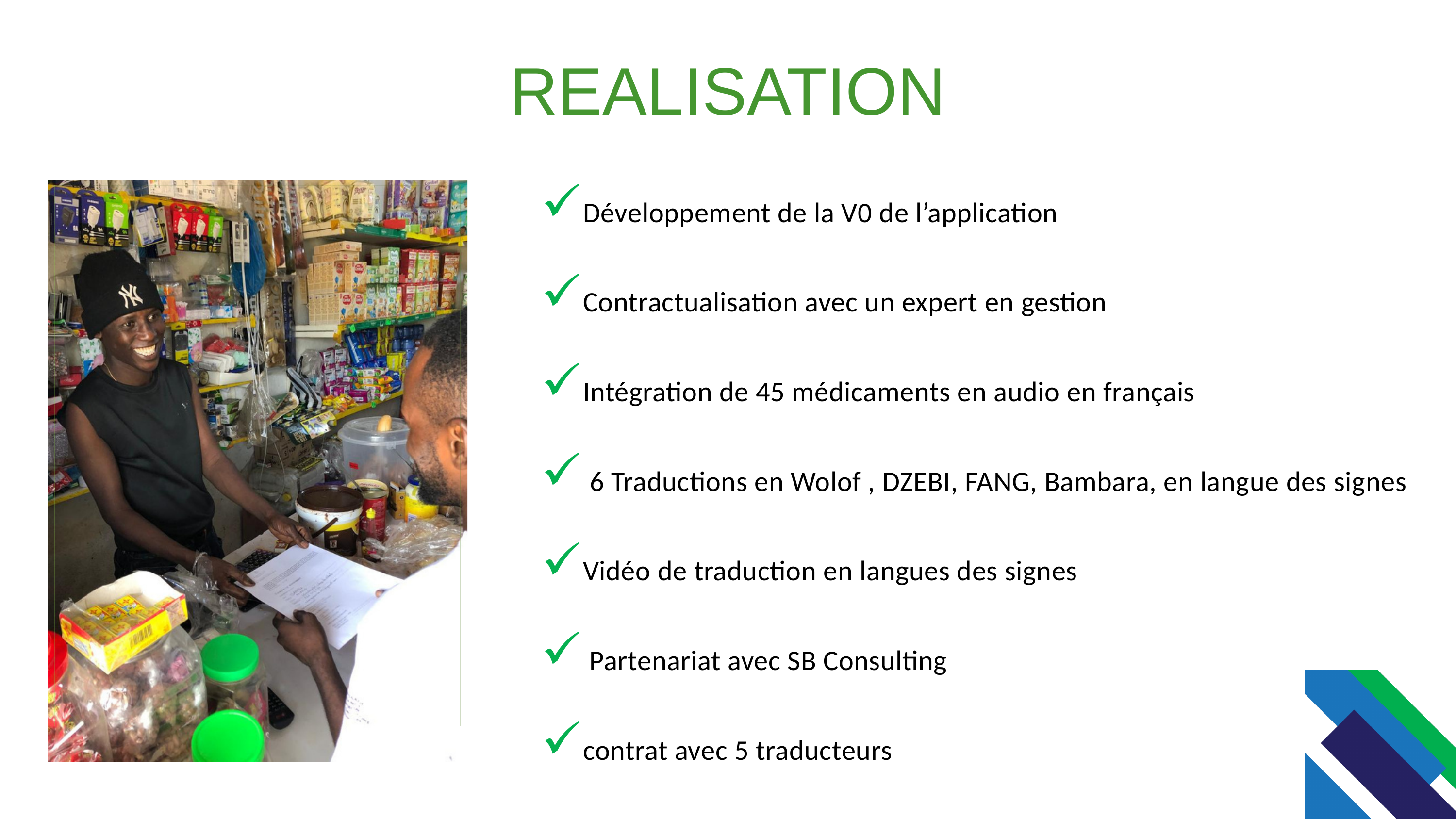

REALISATION

Développement de la V0 de l’application

Contractualisation avec un expert en gestion

Intégration de 45 médicaments en audio en français

 6 Traductions en Wolof , DZEBI, FANG, Bambara, en langue des signes

Vidéo de traduction en langues des signes

 Partenariat avec SB Consulting

contrat avec 5 traducteurs